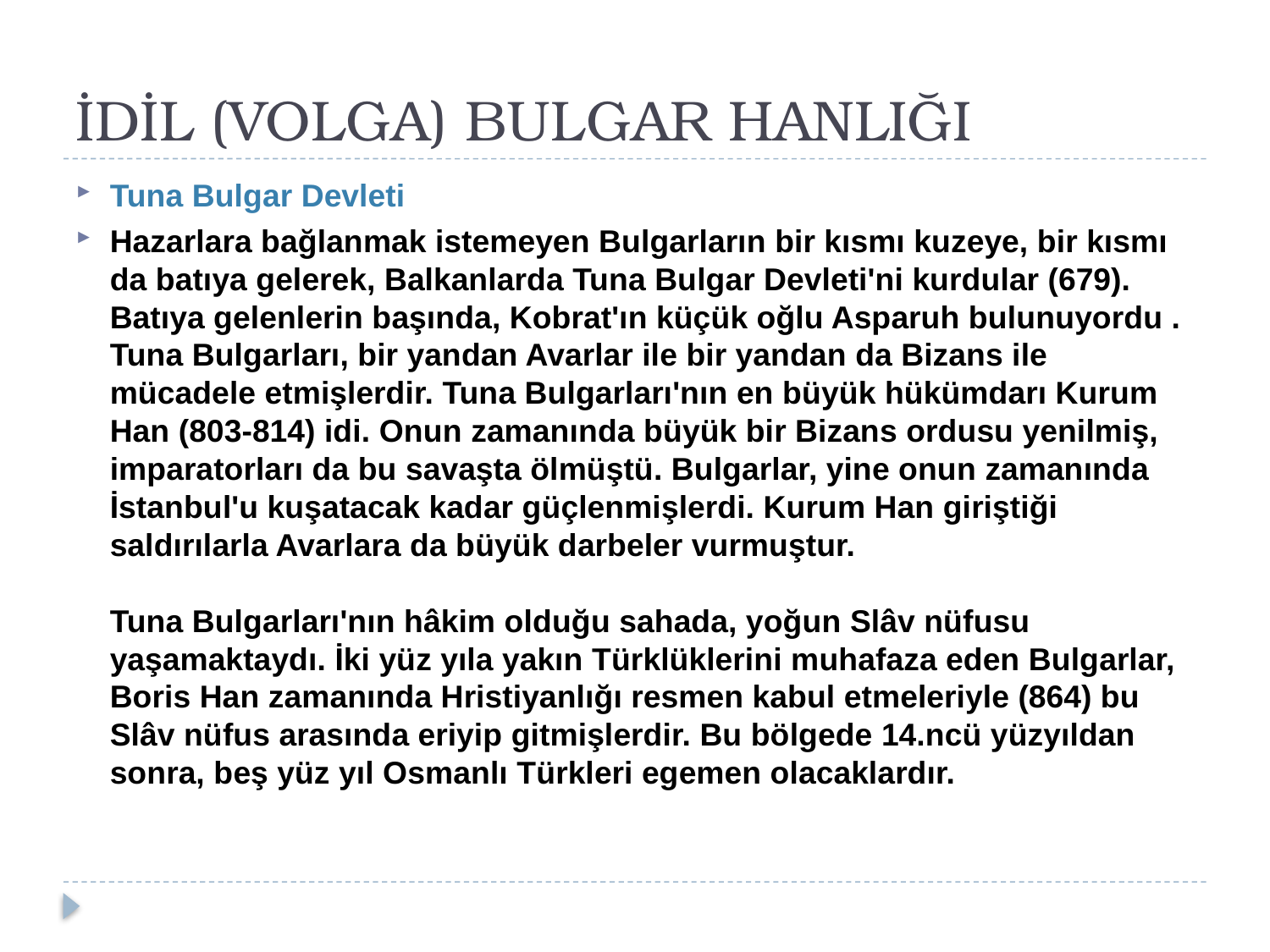

# İDİL (VOLGA) BULGAR HANLIĞI
Tuna Bulgar Devleti
Hazarlara bağlanmak istemeyen Bulgarların bir kısmı kuzeye, bir kısmı da batıya gelerek, Balkanlarda Tuna Bulgar Devleti'ni kurdular (679). Batıya gelenlerin başında, Kobrat'ın küçük oğlu Asparuh bulunuyordu . Tuna Bulgarları, bir yandan Avarlar ile bir yandan da Bizans ile mücadele etmişlerdir. Tuna Bulgarları'nın en büyük hükümdarı Kurum Han (803-814) idi. Onun zamanında büyük bir Bizans ordusu yenilmiş, imparatorları da bu savaşta ölmüştü. Bulgarlar, yine onun zamanında İstanbul'u kuşatacak kadar güçlenmişlerdi. Kurum Han giriştiği saldırılarla Avarlara da büyük darbeler vurmuştur.
Tuna Bulgarları'nın hâkim olduğu sahada, yoğun Slâv nüfusu yaşamaktaydı. İki yüz yıla yakın Türklüklerini muhafaza eden Bulgarlar, Boris Han zamanında Hristiyanlığı resmen kabul etmeleriyle (864) bu Slâv nüfus arasında eriyip gitmişlerdir. Bu bölgede 14.ncü yüzyıldan sonra, beş yüz yıl Osmanlı Türkleri egemen olacaklardır.